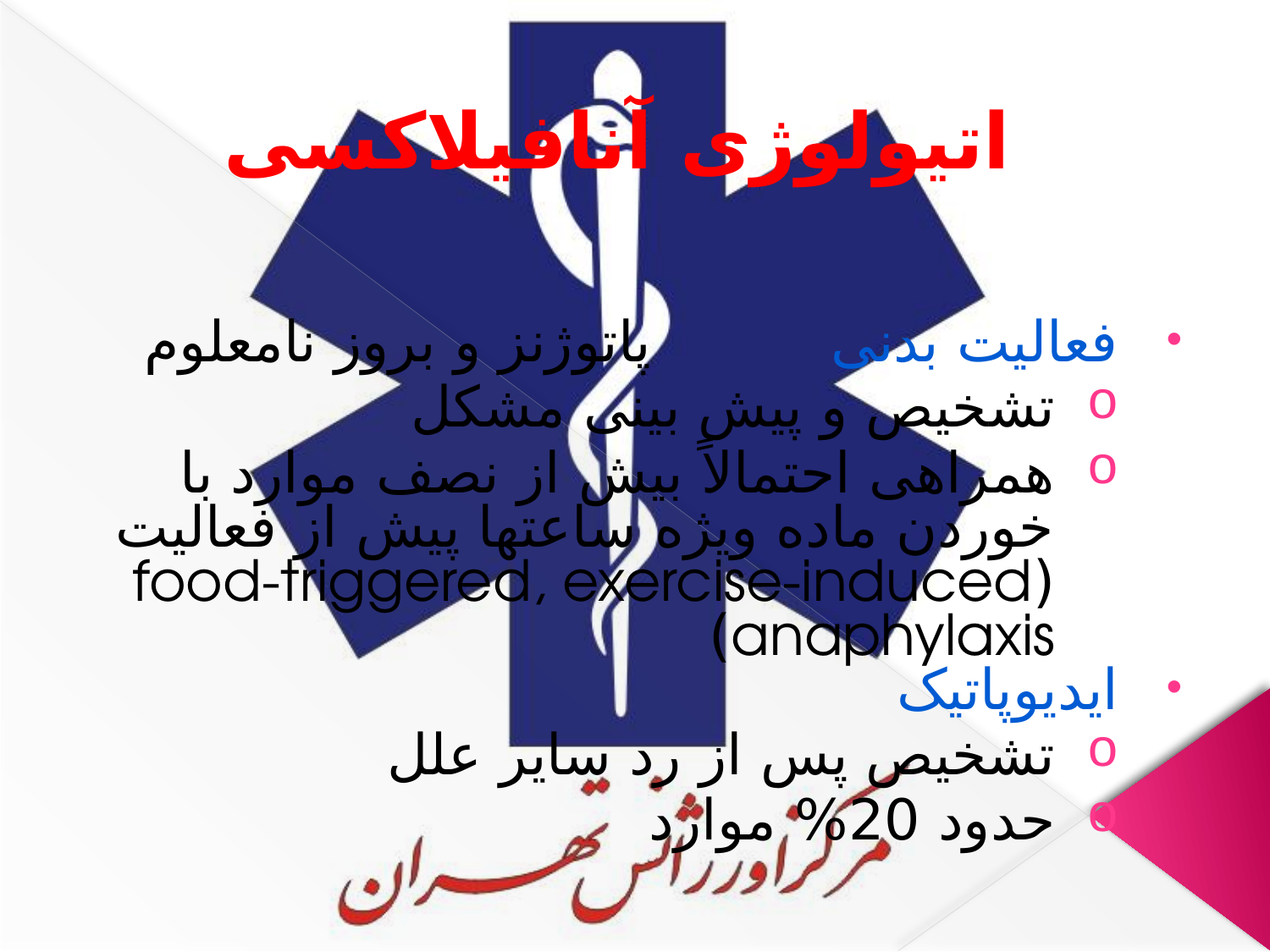

# اتیولوژی آنافیلاکسی
فعالیت بدنی          پاتوژنز و بروز نامعلوم
تشخیص و پیش بینی مشکل
همراهی احتمالاً بیش از نصف موارد با خوردن ماده ویژه ساعتها پیش از فعالیت (food-triggered, exercise-induced anaphylaxis)
ایدیوپاتیک
تشخیص پس از رد سایر علل
حدود 20% موارد